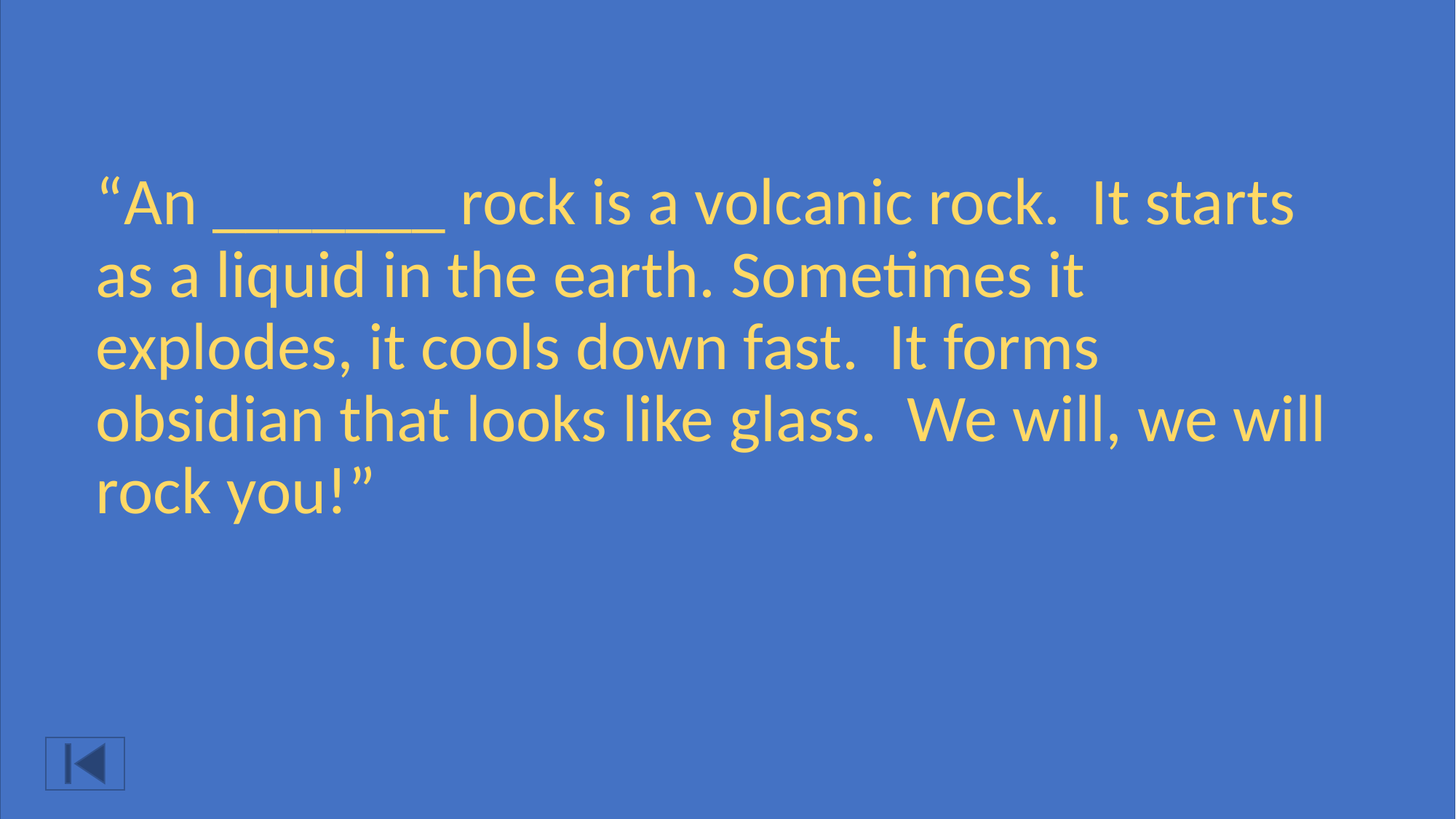

# “An _______ rock is a volcanic rock.  It starts as a liquid in the earth. Sometimes it explodes, it cools down fast.  It forms obsidian that looks like glass.  We will, we will rock you!”